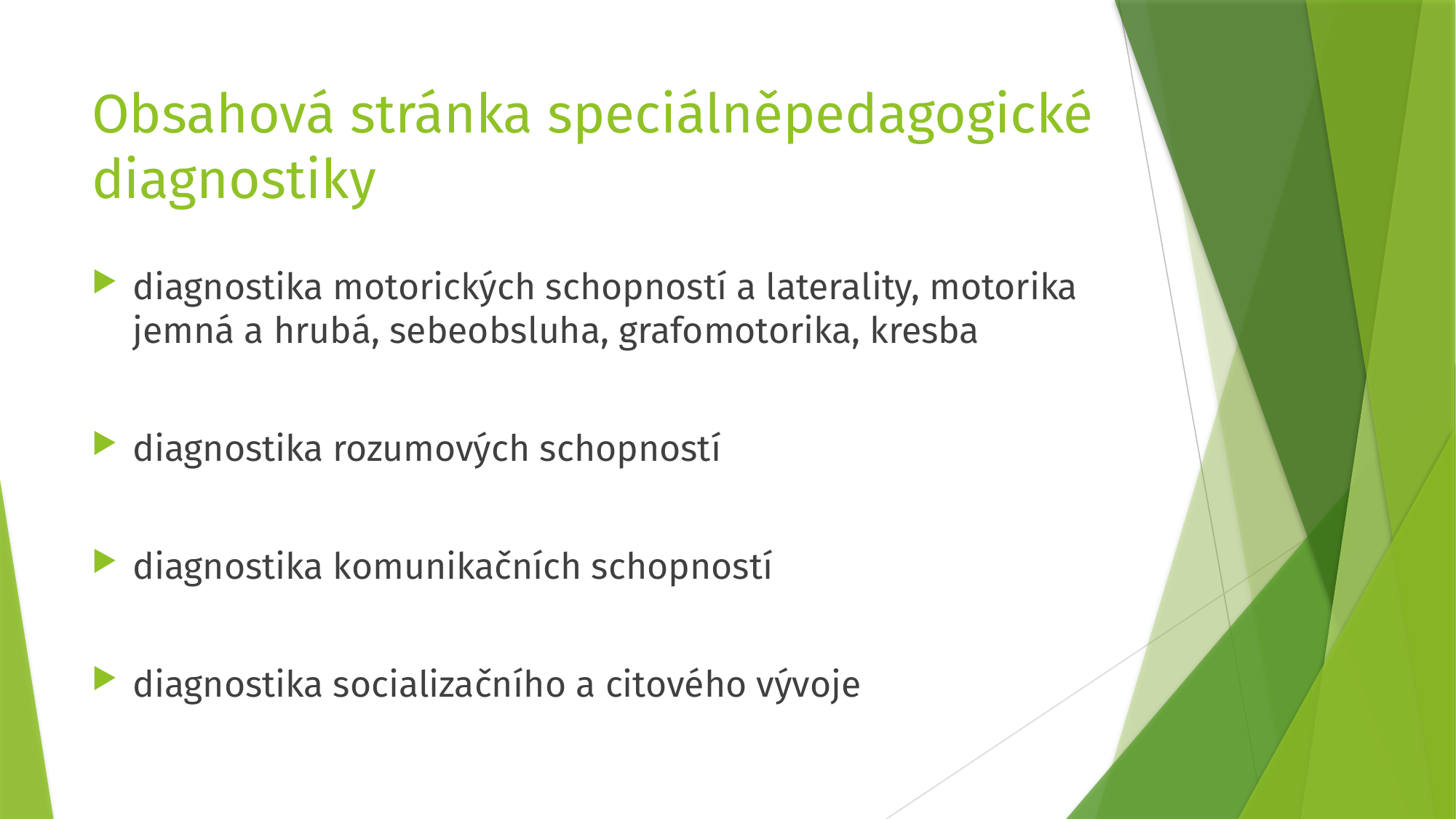

# Obsahová stránka speciálněpedagogické diagnostiky
diagnostika motorických schopností a laterality, motorika jemná a hrubá, sebeobsluha, grafomotorika, kresba

diagnostika rozumových schopností

diagnostika komunikačních schopností

diagnostika socializačního a citového vývoje